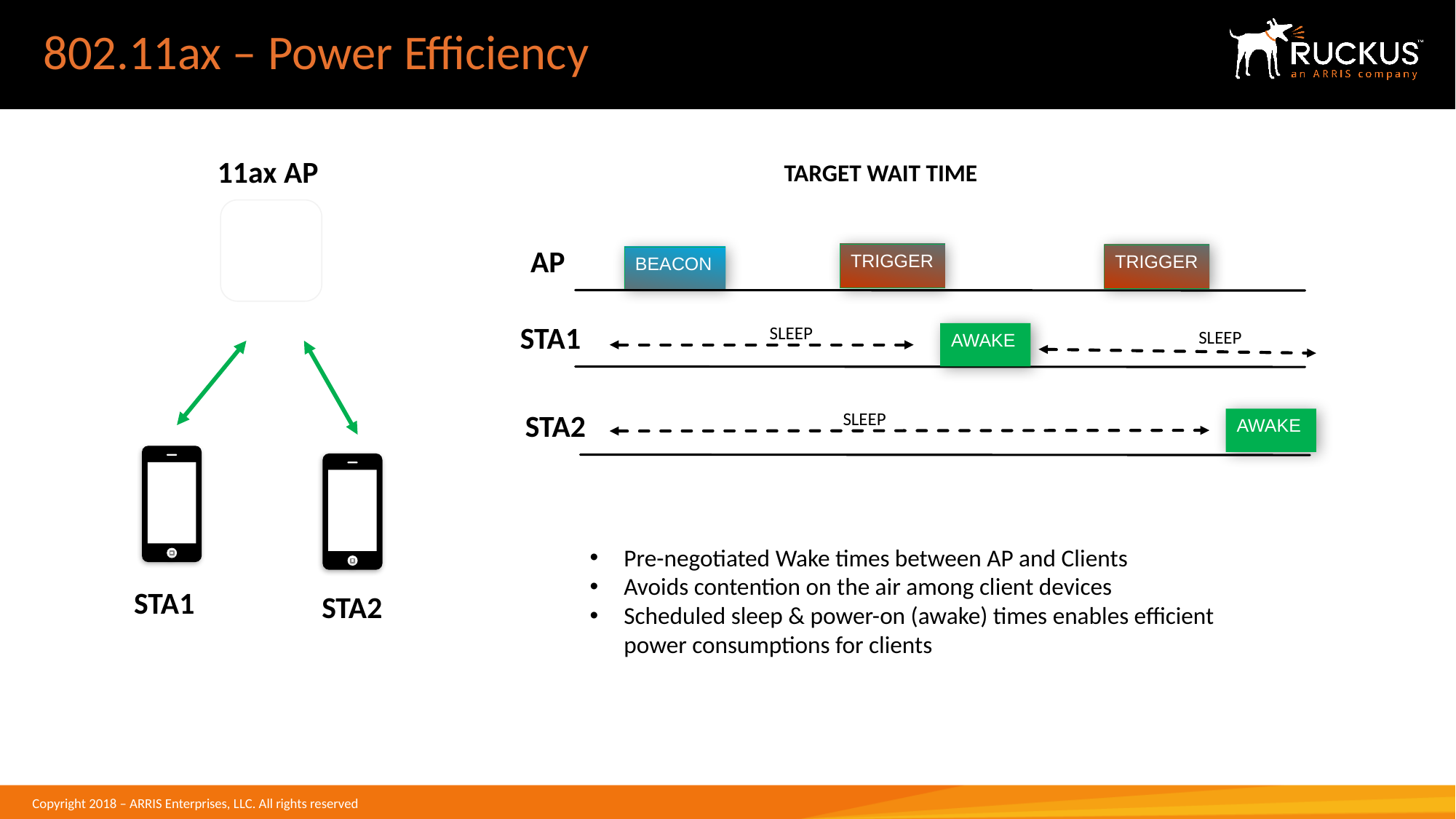

# 802.11ax – Power Efficiency
11ax AP
TARGET WAIT TIME

AP
TRIGGER
TRIGGER
BEACON
STA1
SLEEP
SLEEP
AWAKE
STA2
SLEEP
AWAKE

Pre-negotiated Wake times between AP and Clients
Avoids contention on the air among client devices
Scheduled sleep & power-on (awake) times enables efficient power consumptions for clients

STA1
STA2